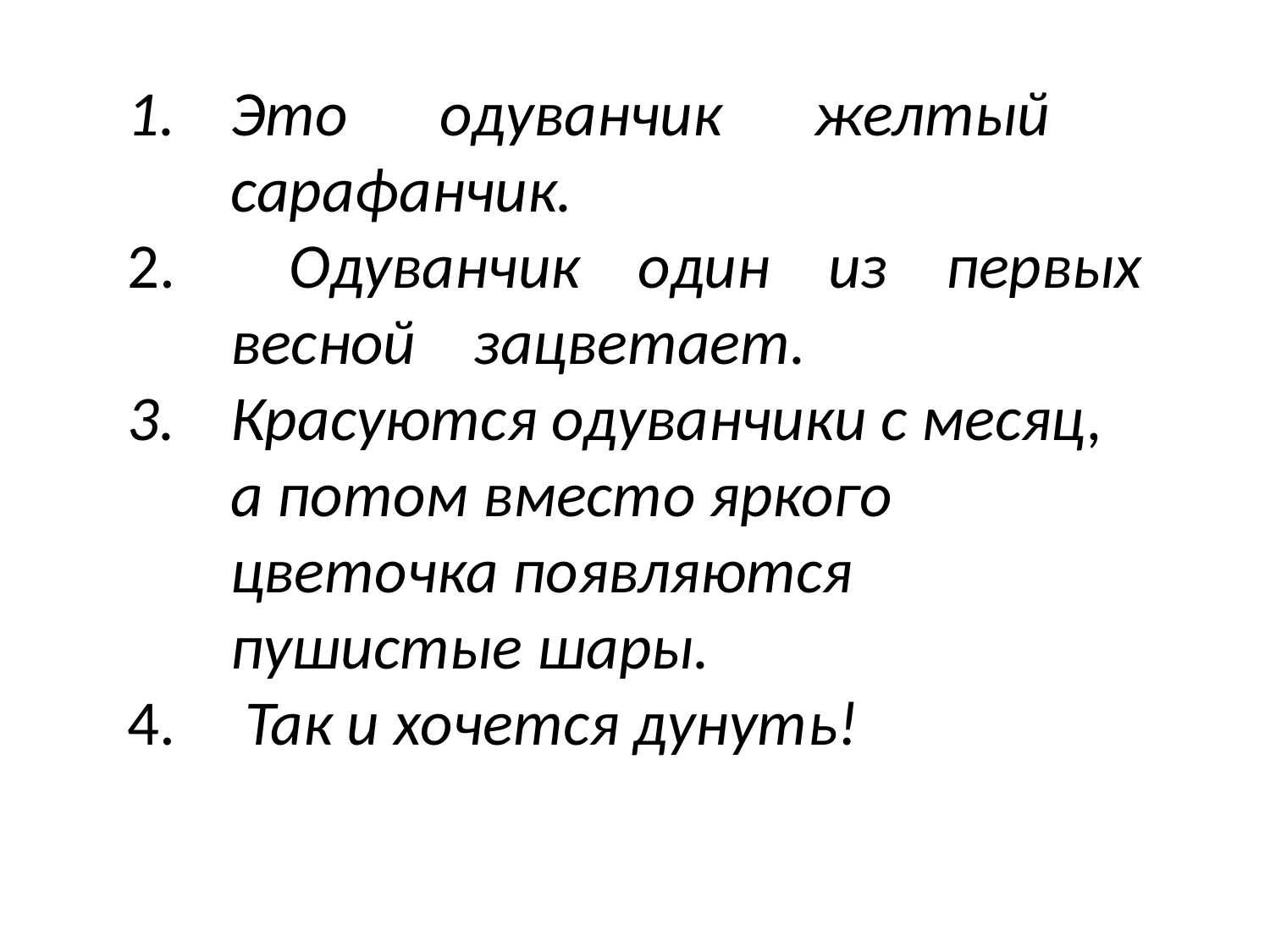

Это одуванчик желтый  сарафанчик.
 Одуванчик один из первых весной    зацветает.
Красуются одуванчики с месяц, а потом вместо яркого цветочка появляются пушистые шары.
 Так и хочется дунуть!